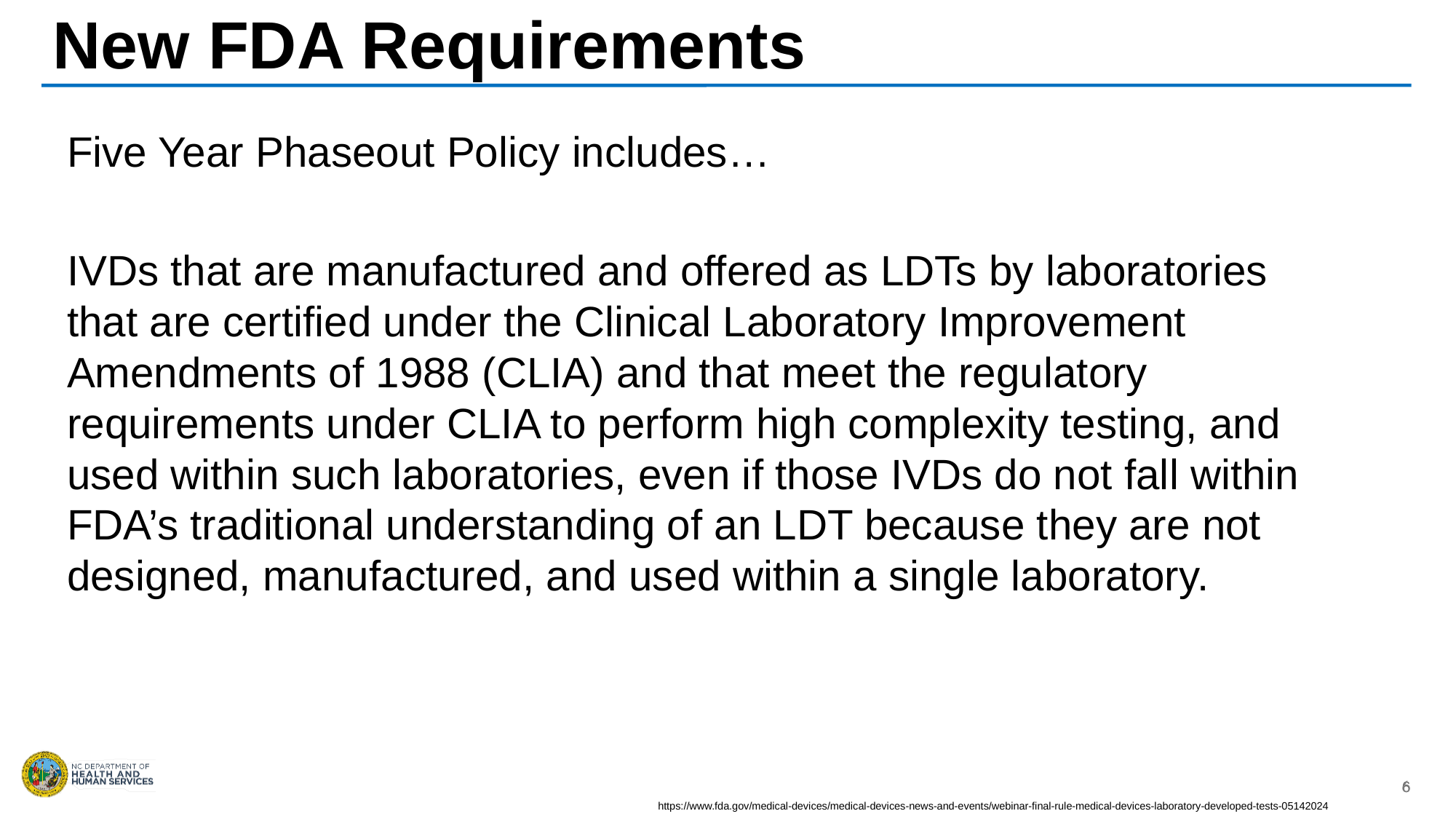

New FDA Requirements
Five Year Phaseout Policy includes…

IVDs that are manufactured and offered as LDTs by laboratories that are certified under the Clinical Laboratory Improvement Amendments of 1988 (CLIA) and that meet the regulatory requirements under CLIA to perform high complexity testing, and used within such laboratories, even if those IVDs do not fall within FDA’s traditional understanding of an LDT because they are not designed, manufactured, and used within a single laboratory.
https://www.fda.gov/medical-devices/medical-devices-news-and-events/webinar-final-rule-medical-devices-laboratory-developed-tests-05142024